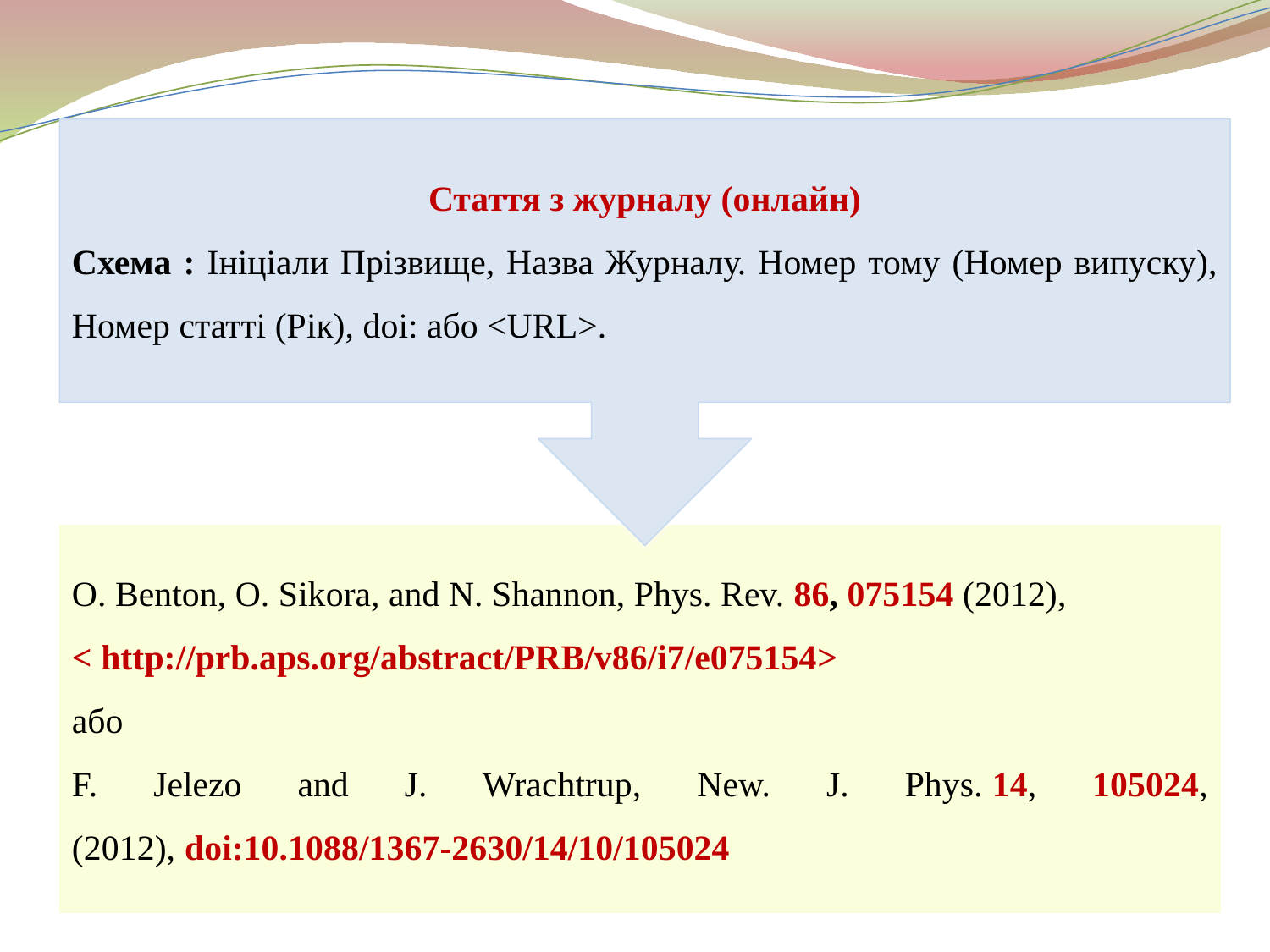

Стаття з журналу (онлайн)
Схема : Ініціали Прізвище, Назва Журналу. Номер тому (Номер випуску), Номер статті (Рік), doi: або <URL>.

O. Benton, O. Sikora, and N. Shannon, Phys. Rev. 86, 075154 (2012),
< http://prb.aps.org/abstract/PRB/v86/i7/e075154>
або
F. Jelezo and J. Wrachtrup, New. J. Phys. 14, 105024, (2012), doi:10.1088/1367-2630/14/10/105024